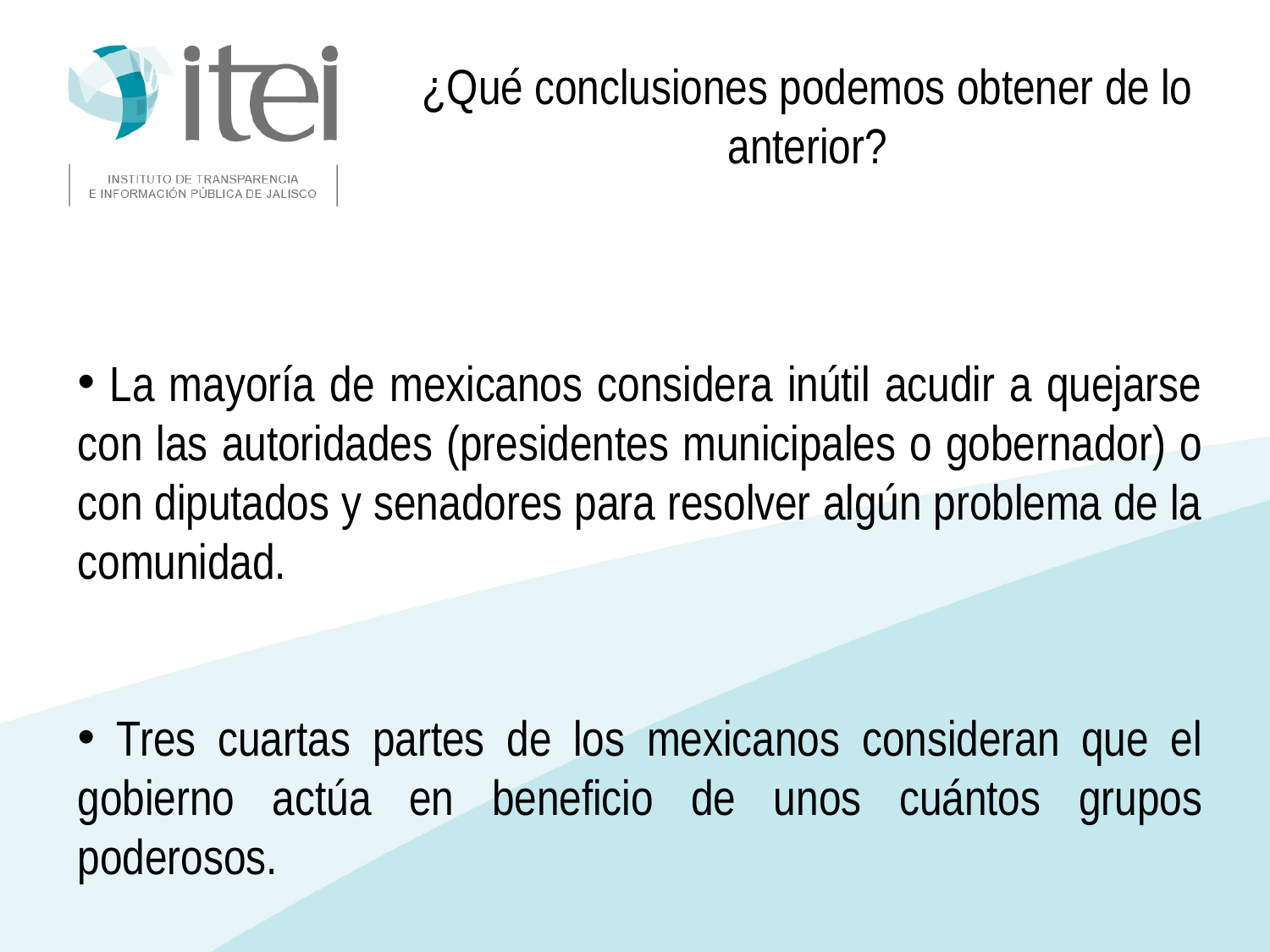

¿Qué conclusiones podemos obtener de lo anterior?

 La mayoría de mexicanos considera inútil acudir a quejarse con las autoridades (presidentes municipales o gobernador) o con diputados y senadores para resolver algún problema de la comunidad.

 Tres cuartas partes de los mexicanos consideran que el gobierno actúa en beneficio de unos cuántos grupos poderosos.